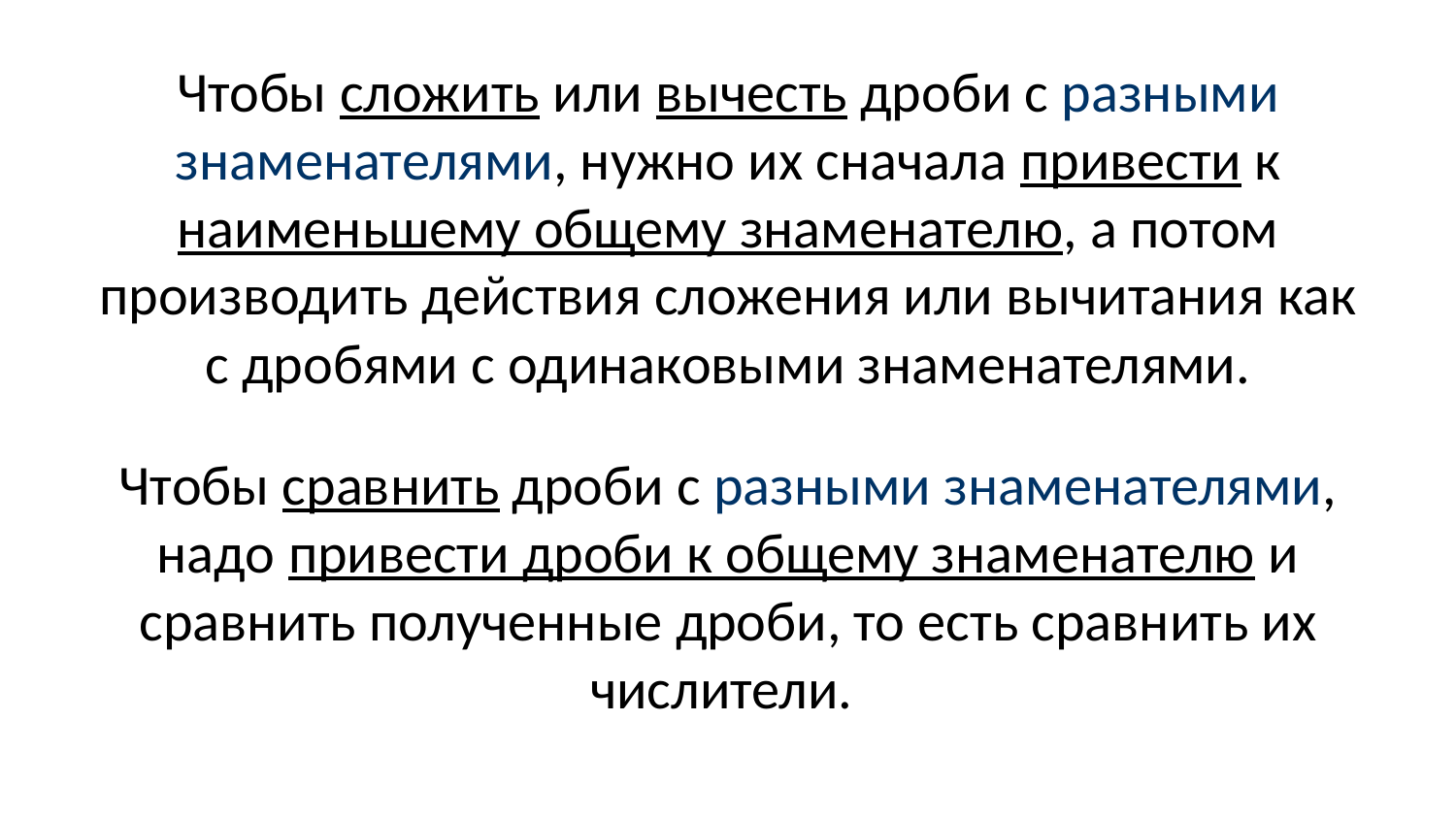

Чтобы сложить или вычесть дроби с разными знаменателями, нужно их сначала привести к наименьшему общему знаменателю, а потом производить действия сложения или вычитания как с дробями с одинаковыми знаменателями.
Чтобы сравнить дроби с разными знаменателями, надо привести дроби к общему знаменателю и сравнить полученные дроби, то есть сравнить их числители.